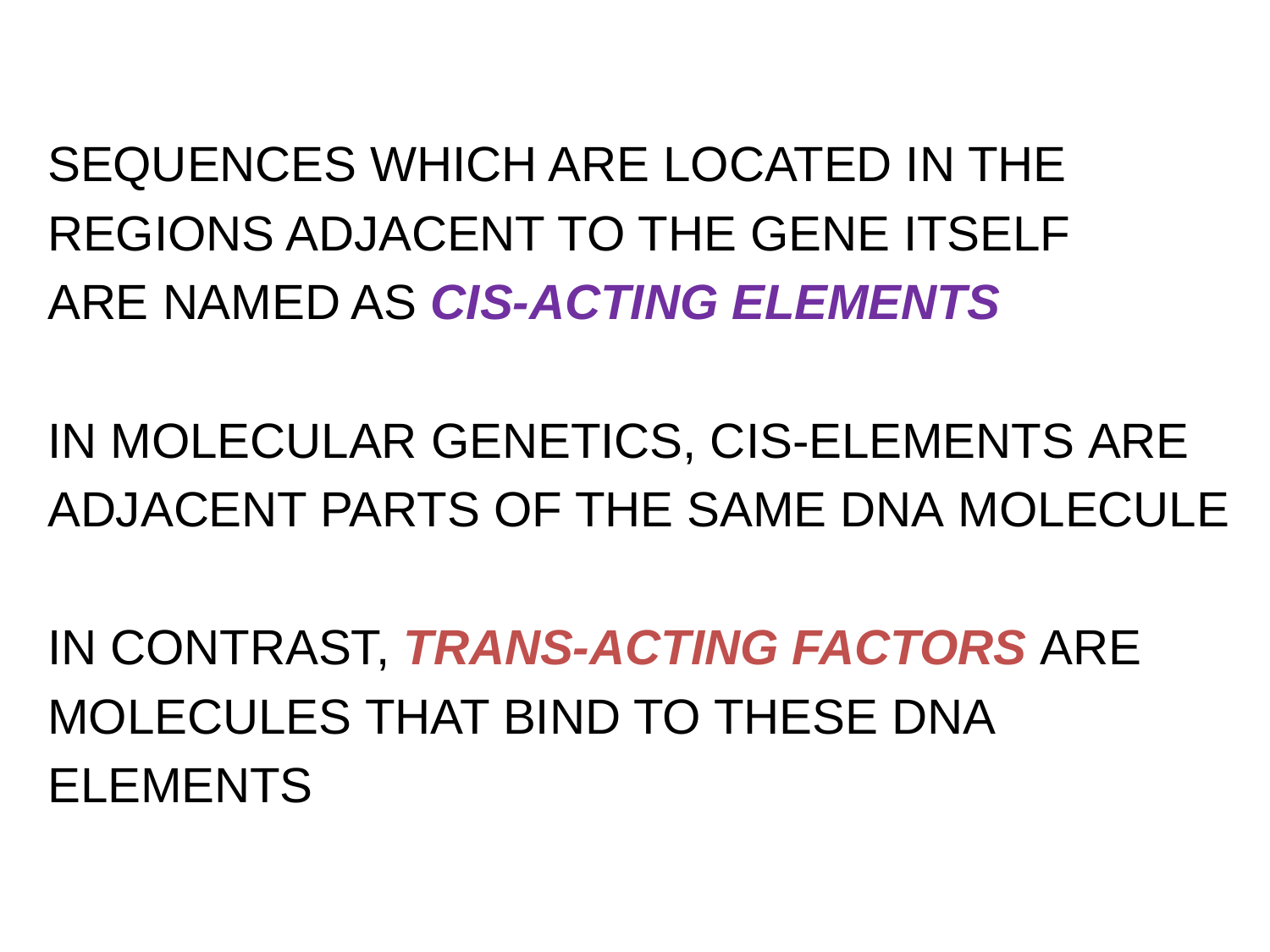

SEQUENCES WHICH ARE LOCATED IN THE
REGIONS ADJACENT TO THE GENE ITSELF
ARE NAMED AS CIS-ACTING ELEMENTS

IN MOLECULAR GENETICS, CIS-ELEMENTS ARE
ADJACENT PARTS OF THE SAME DNA MOLECULE

IN CONTRAST, TRANS-ACTING FACTORS ARE
MOLECULES THAT BIND TO THESE DNA
ELEMENTS